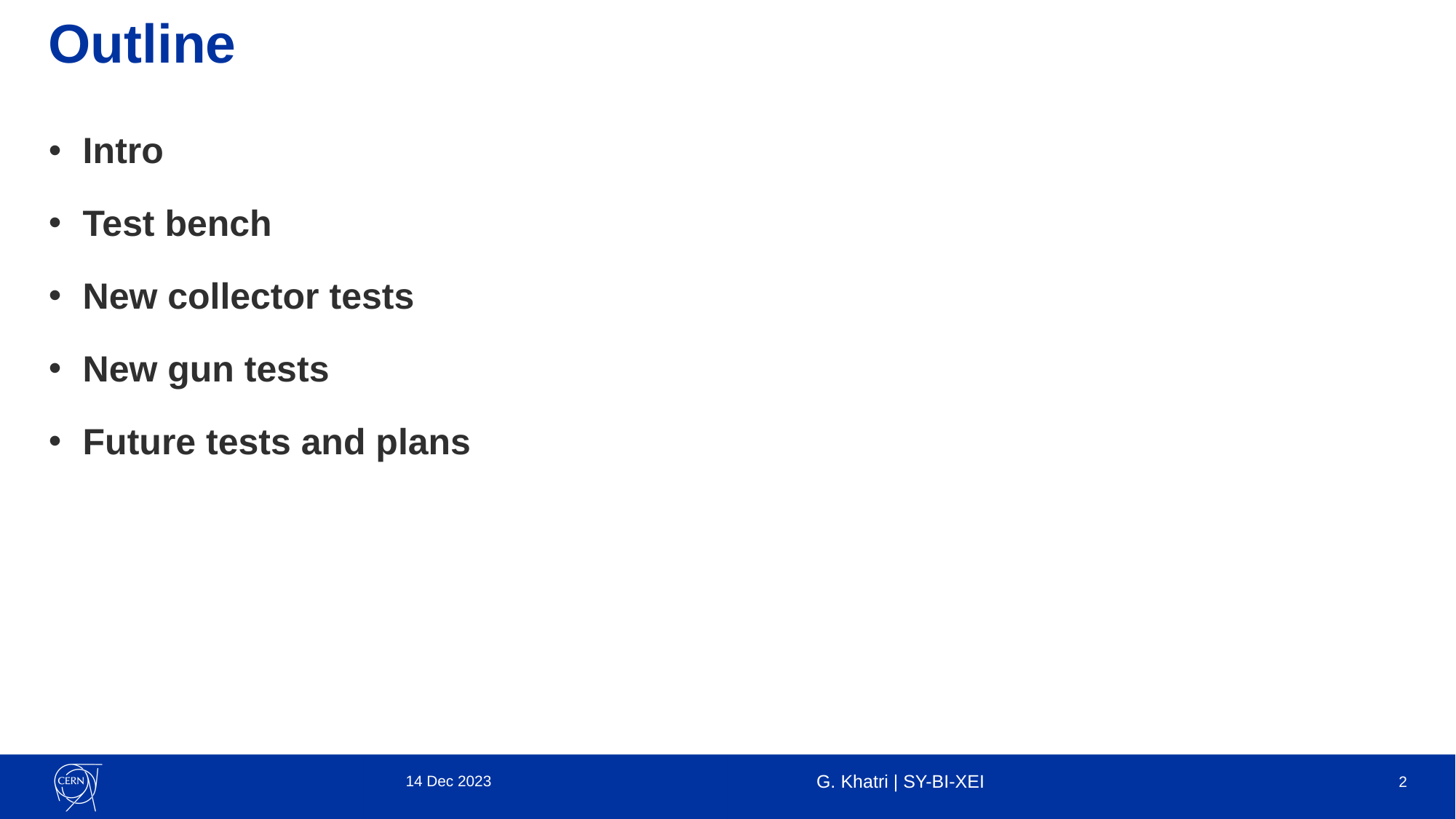

# Outline
Intro
Test bench
New collector tests
New gun tests
Future tests and plans
14 Dec 2023
G. Khatri | SY-BI-XEI
2